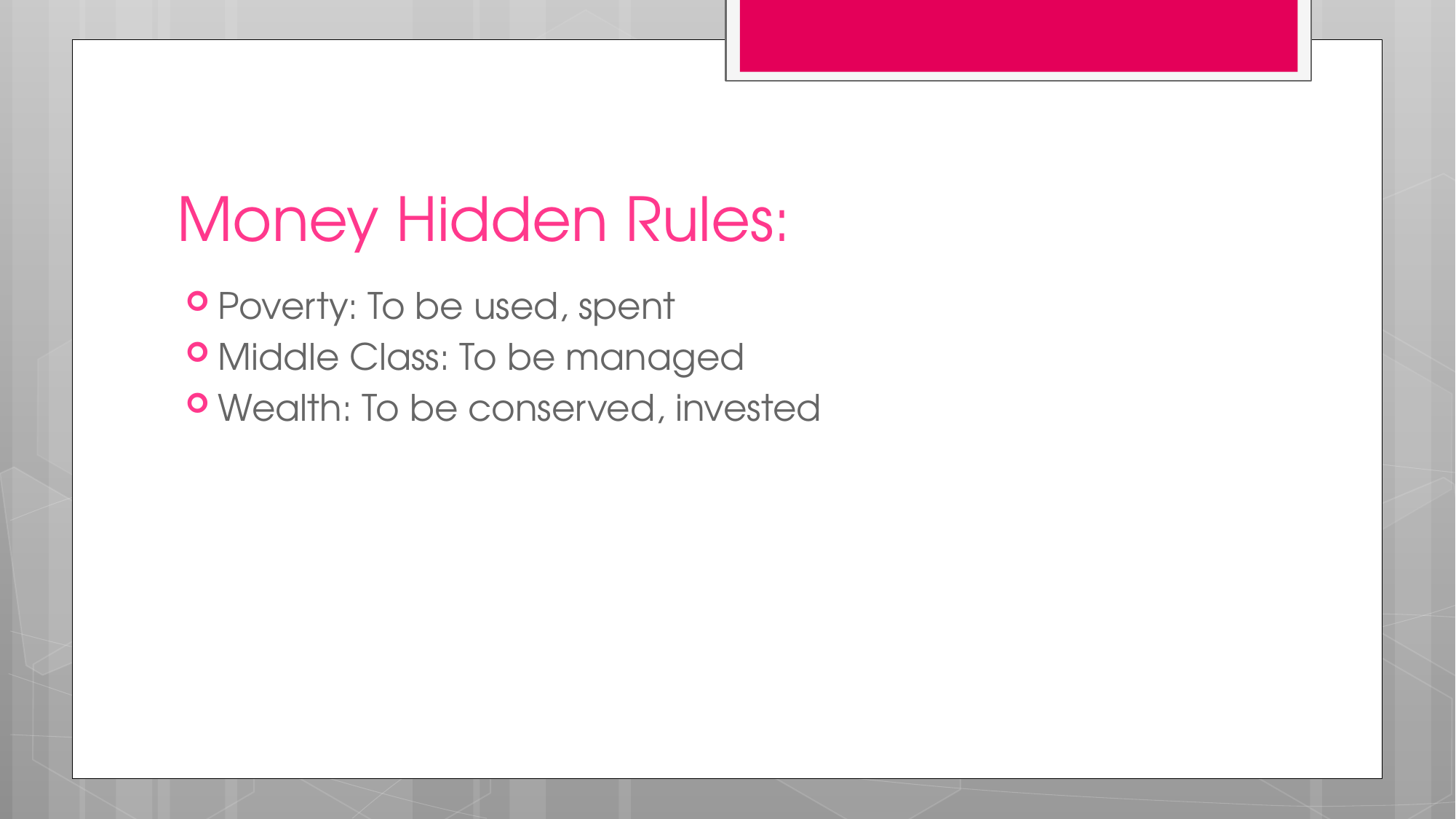

# Money Hidden Rules:
Poverty: To be used, spent
Middle Class: To be managed
Wealth: To be conserved, invested